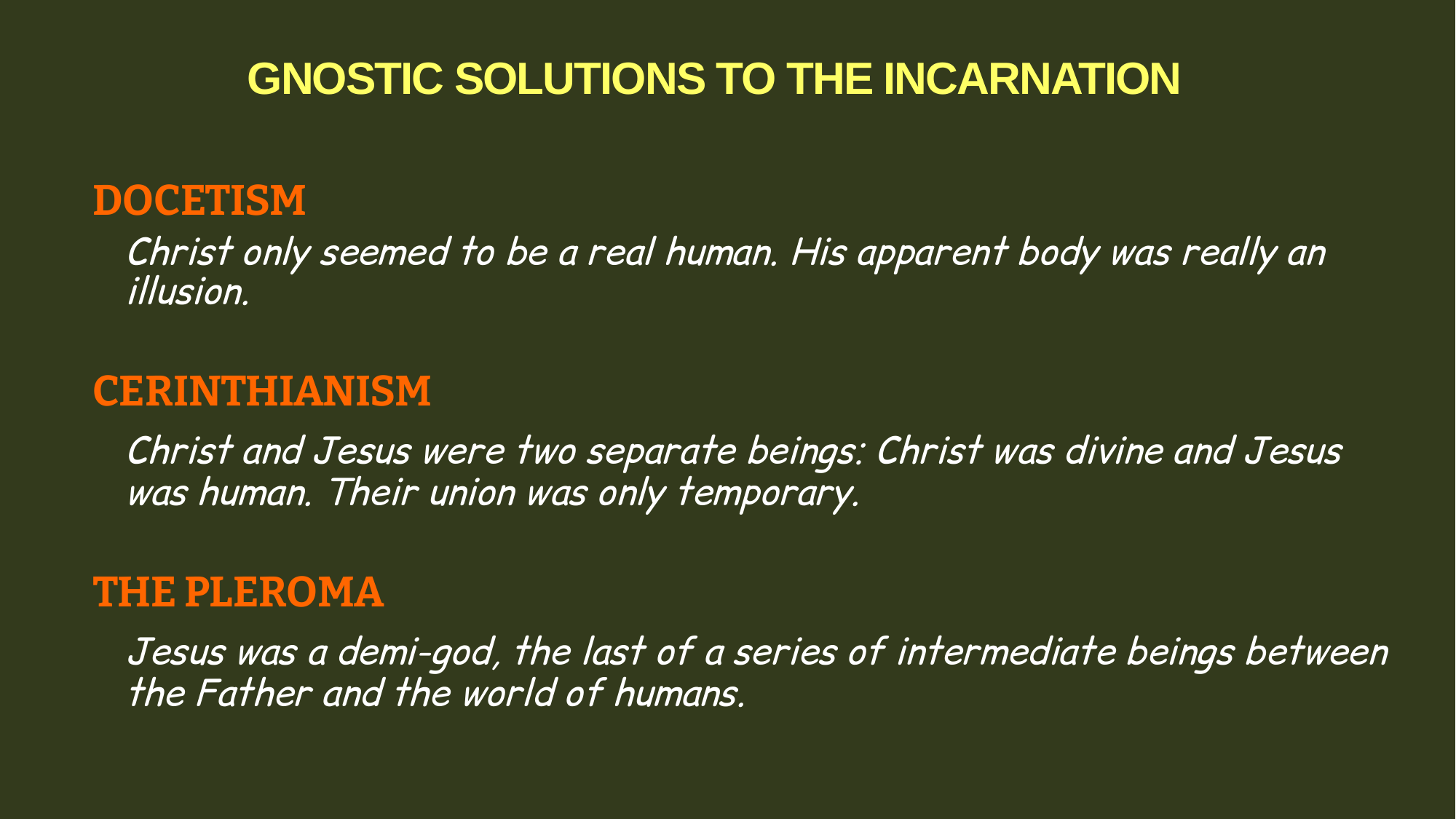

# GNOSTIC SOLUTIONS TO THE INCARNATION
DOCETISM
	Christ only seemed to be a real human. His apparent body was really an illusion.

CERINTHIANISM
	Christ and Jesus were two separate beings: Christ was divine and Jesus was human. Their union was only temporary.

THE PLEROMA
	Jesus was a demi-god, the last of a series of intermediate beings between the Father and the world of humans.